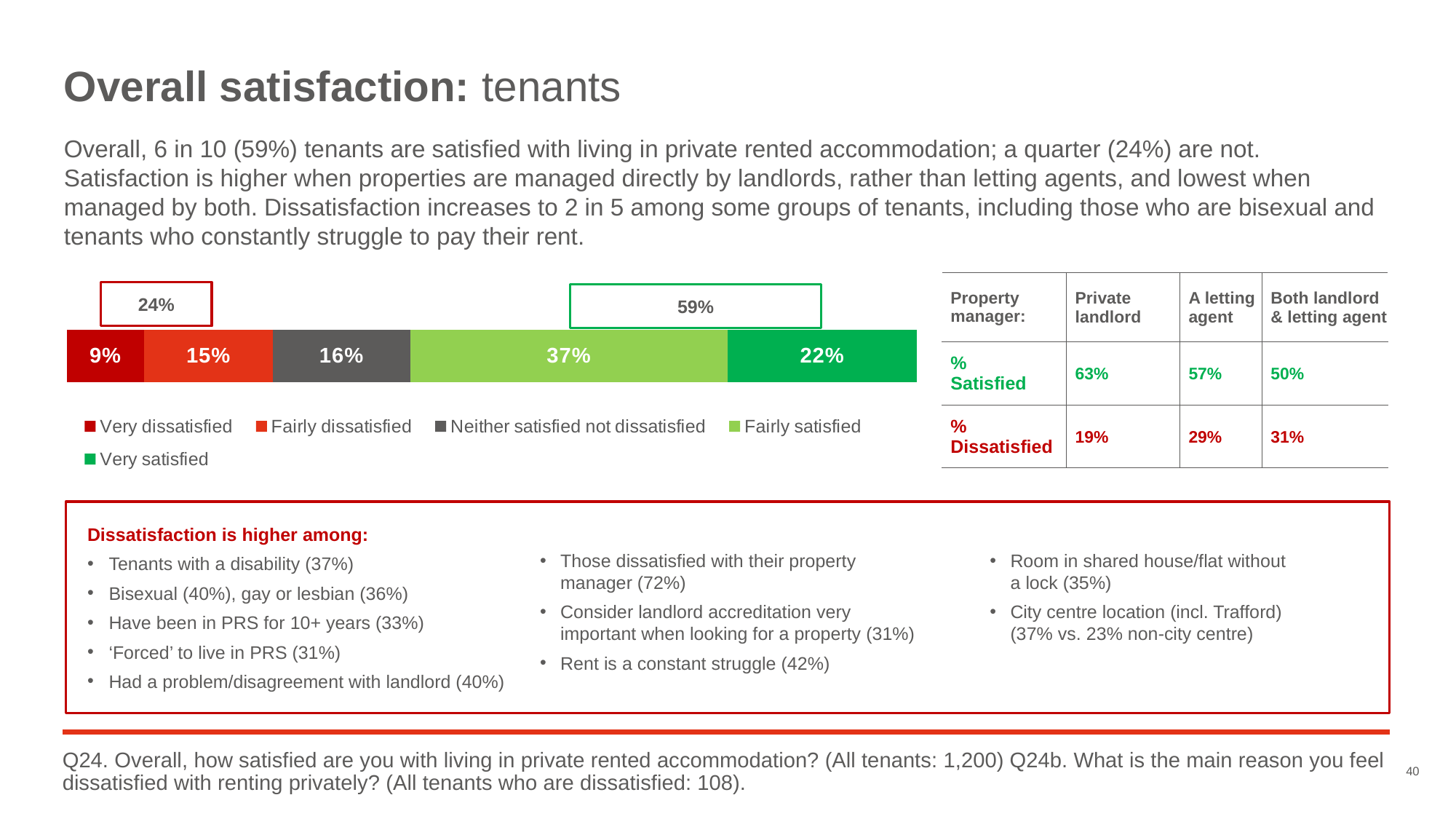

# Overall satisfaction: tenants
Overall, 6 in 10 (59%) tenants are satisfied with living in private rented accommodation; a quarter (24%) are not. Satisfaction is higher when properties are managed directly by landlords, rather than letting agents, and lowest when managed by both. Dissatisfaction increases to 2 in 5 among some groups of tenants, including those who are bisexual and tenants who constantly struggle to pay their rent.

### Chart

| Category | Very dissatisfied | Fairly dissatisfied | Neither satisfied not dissatisfied | Fairly satisfied | Very satisfied |
|---|---|---|---|---|---|
| Overall satisfaction | 0.09 | 0.15 | 0.16 | 0.37 | 0.22 |
| Property manager: | Private landlord | A letting agent | Both landlord & letting agent |
| --- | --- | --- | --- |
| % Satisfied | 63% | 57% | 50% |
| % Dissatisfied | 19% | 29% | 31% |
24%
59%
Dissatisfaction is higher among:
Tenants with a disability (37%)
Bisexual (40%), gay or lesbian (36%)
Have been in PRS for 10+ years (33%)
‘Forced’ to live in PRS (31%)
Had a problem/disagreement with landlord (40%)
Those dissatisfied with their property manager (72%)
Consider landlord accreditation very important when looking for a property (31%)
Rent is a constant struggle (42%)
Room in shared house/flat without a lock (35%)
City centre location (incl. Trafford) (37% vs. 23% non-city centre)
Q24. Overall, how satisfied are you with living in private rented accommodation? (All tenants: 1,200) Q24b. What is the main reason you feel dissatisfied with renting privately? (All tenants who are dissatisfied: 108).